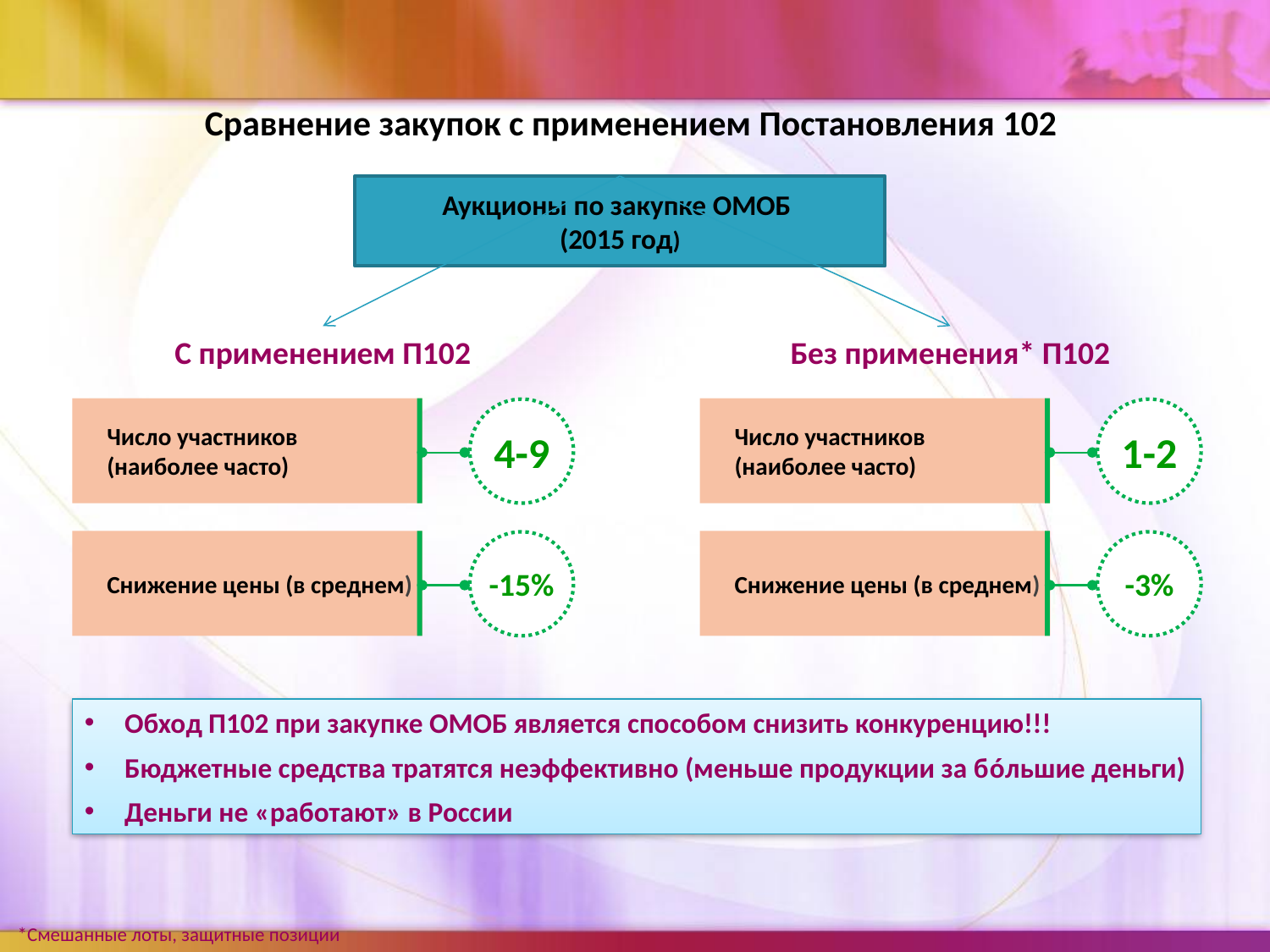

Сравнение закупок с применением Постановления 102
Аукционы по закупке ОМОБ
(2015 год)

С применением П102
Без применения* П102
Число участников
(наиболее часто)

Число участников
(наиболее часто)

4-9
1-2
Снижение цены (в среднем)

Снижение цены (в среднем)

-15%
-3%
Обход П102 при закупке ОМОБ является способом снизить конкуренцию!!!
Бюджетные средства тратятся неэффективно (меньше продукции за бóльшие деньги)
Деньги не «работают» в России
*Смешанные лоты, защитные позиции